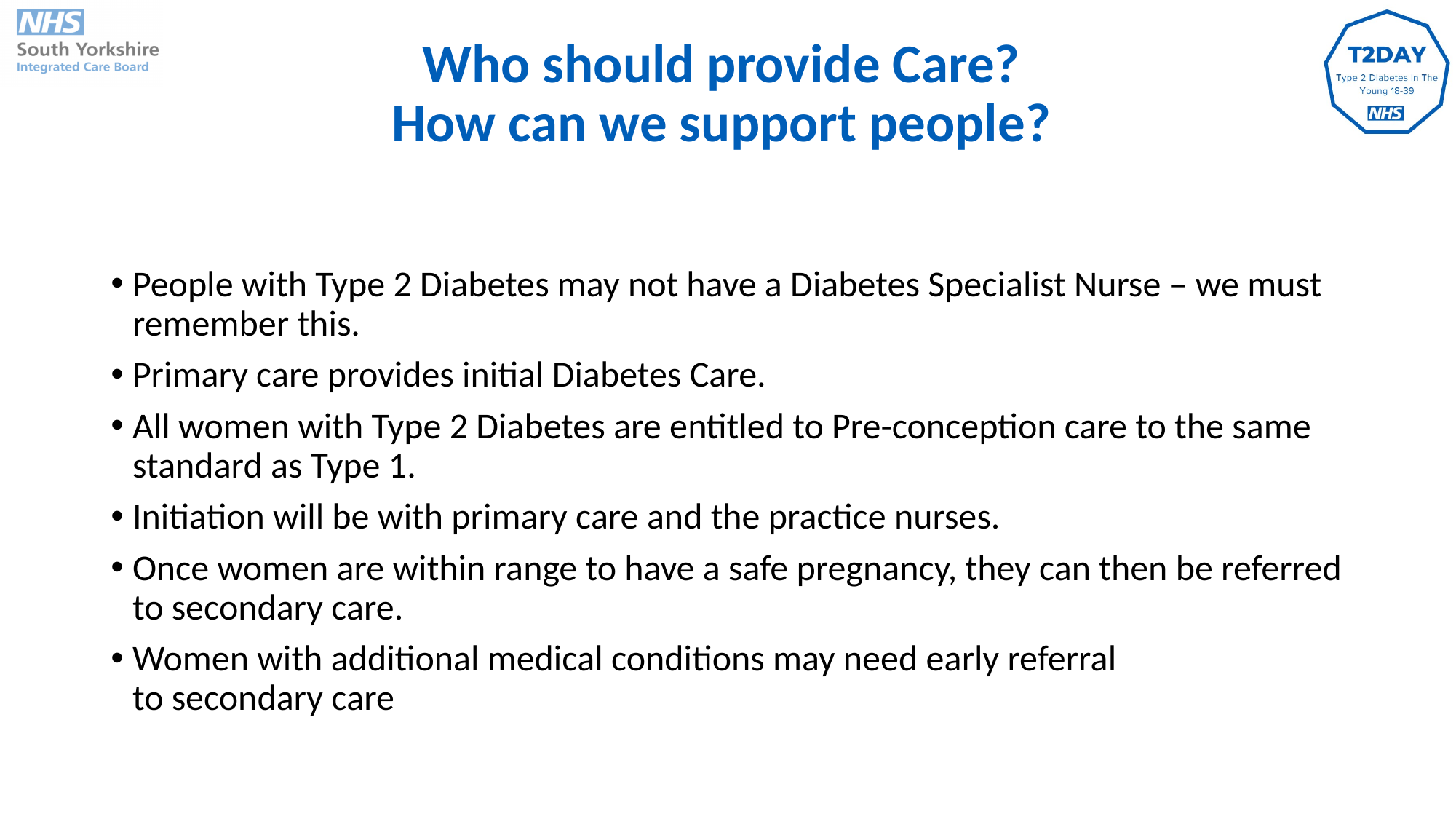

Who should provide Care?
How can we support people?
People with Type 2 Diabetes may not have a Diabetes Specialist Nurse – we must remember this.
Primary care provides initial Diabetes Care.
All women with Type 2 Diabetes are entitled to Pre-conception care to the same standard as Type 1.
Initiation will be with primary care and the practice nurses.
Once women are within range to have a safe pregnancy, they can then be referred to secondary care.
Women with additional medical conditions may need early referral to secondary care